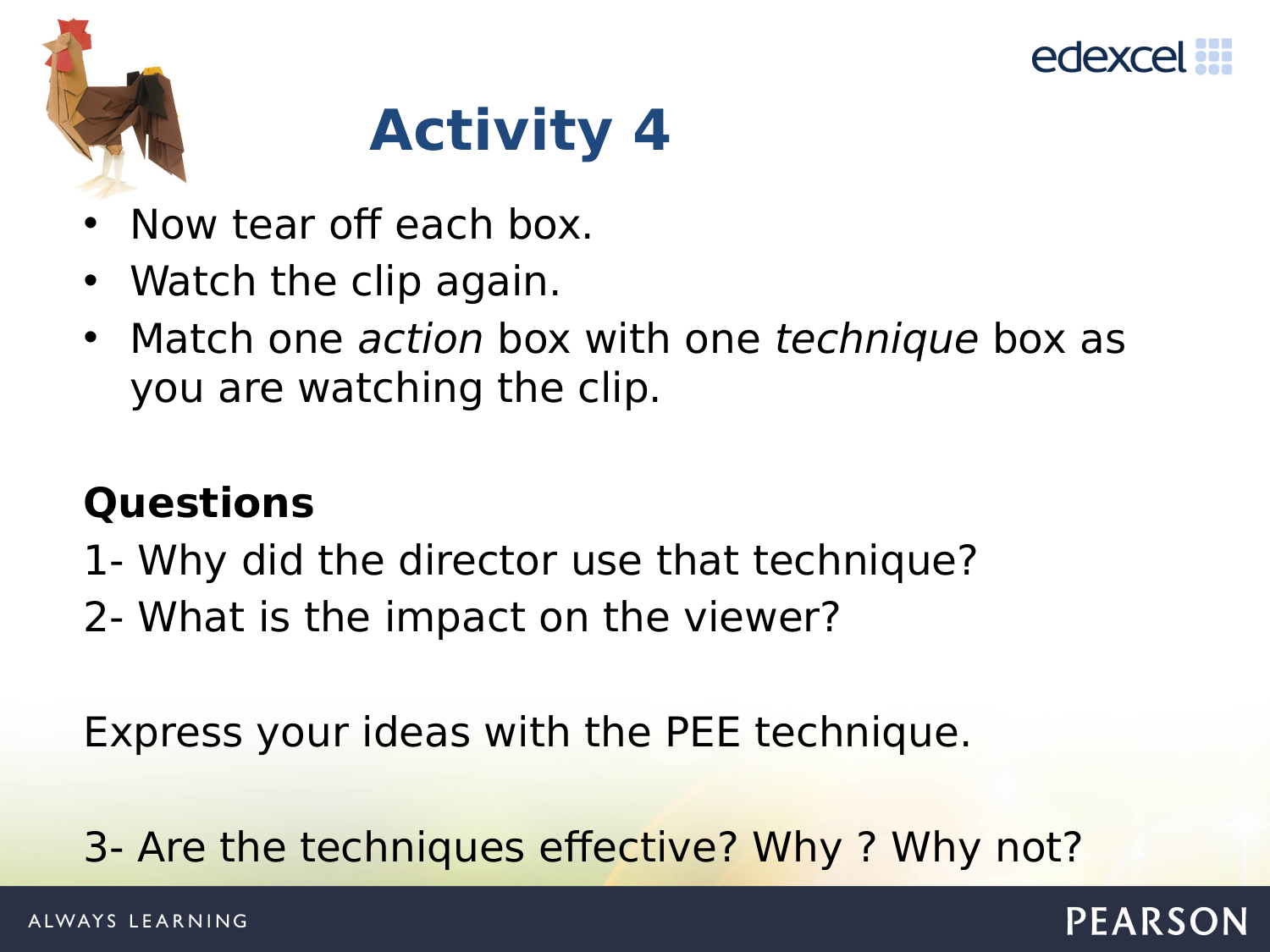

Activity 4
Now tear off each box.
Watch the clip again.
Match one action box with one technique box as you are watching the clip.

Questions
1- Why did the director use that technique?
2- What is the impact on the viewer?

Express your ideas with the PEE technique.

3- Are the techniques effective? Why ? Why not?